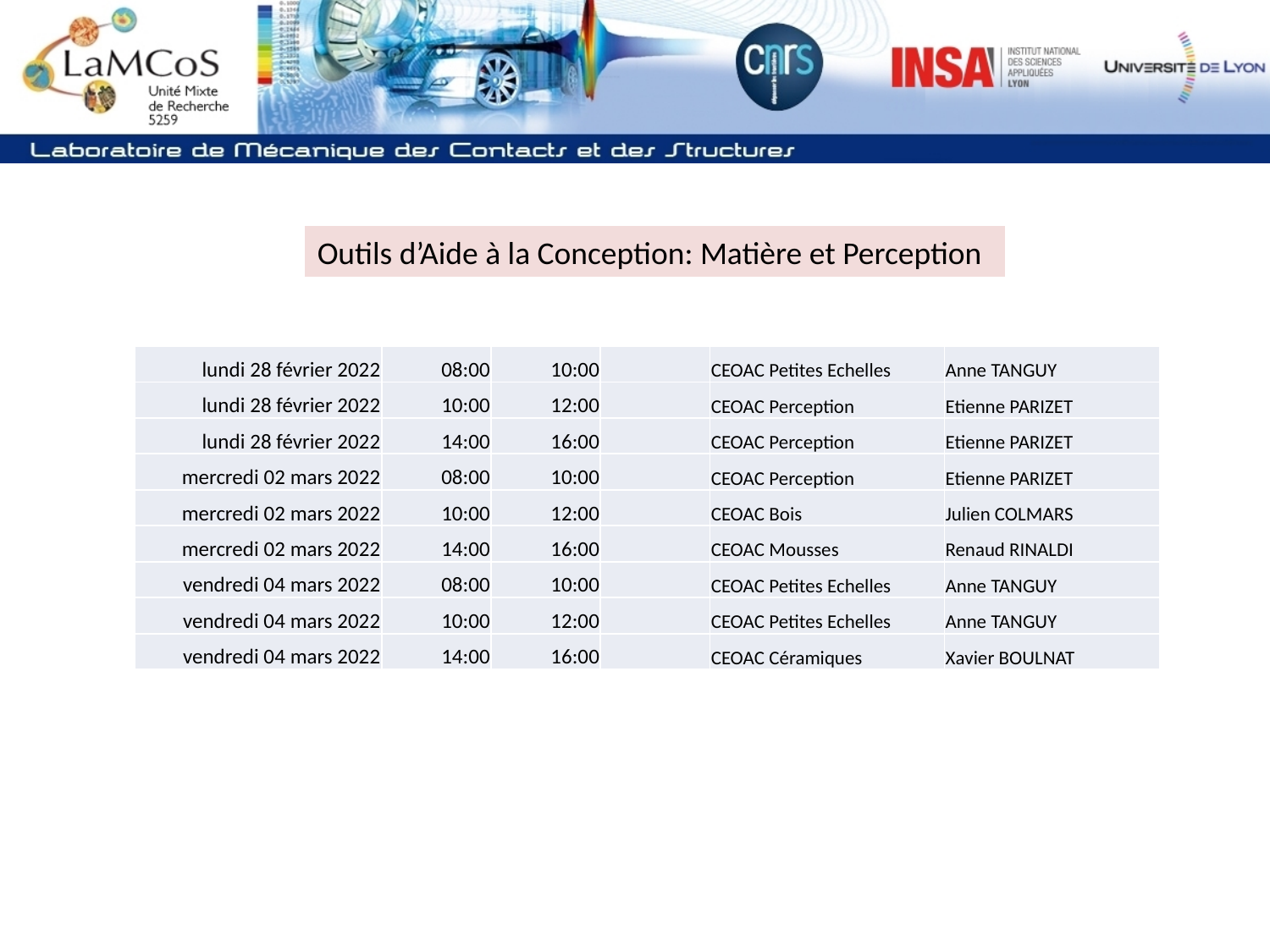

Outils d’Aide à la Conception: Matière et Perception
| lundi 28 février 2022 | 08:00 | 10:00 |  | CEOAC Petites Echelles | Anne TANGUY |
| --- | --- | --- | --- | --- | --- |
| lundi 28 février 2022 | 10:00 | 12:00 |  | CEOAC Perception | Etienne PARIZET |
| lundi 28 février 2022 | 14:00 | 16:00 |  | CEOAC Perception | Etienne PARIZET |
| mercredi 02 mars 2022 | 08:00 | 10:00 |  | CEOAC Perception | Etienne PARIZET |
| mercredi 02 mars 2022 | 10:00 | 12:00 |  | CEOAC Bois | Julien COLMARS |
| mercredi 02 mars 2022 | 14:00 | 16:00 |  | CEOAC Mousses | Renaud RINALDI |
| vendredi 04 mars 2022 | 08:00 | 10:00 |  | CEOAC Petites Echelles | Anne TANGUY |
| vendredi 04 mars 2022 | 10:00 | 12:00 |  | CEOAC Petites Echelles | Anne TANGUY |
| vendredi 04 mars 2022 | 14:00 | 16:00 |  | CEOAC Céramiques | Xavier BOULNAT |